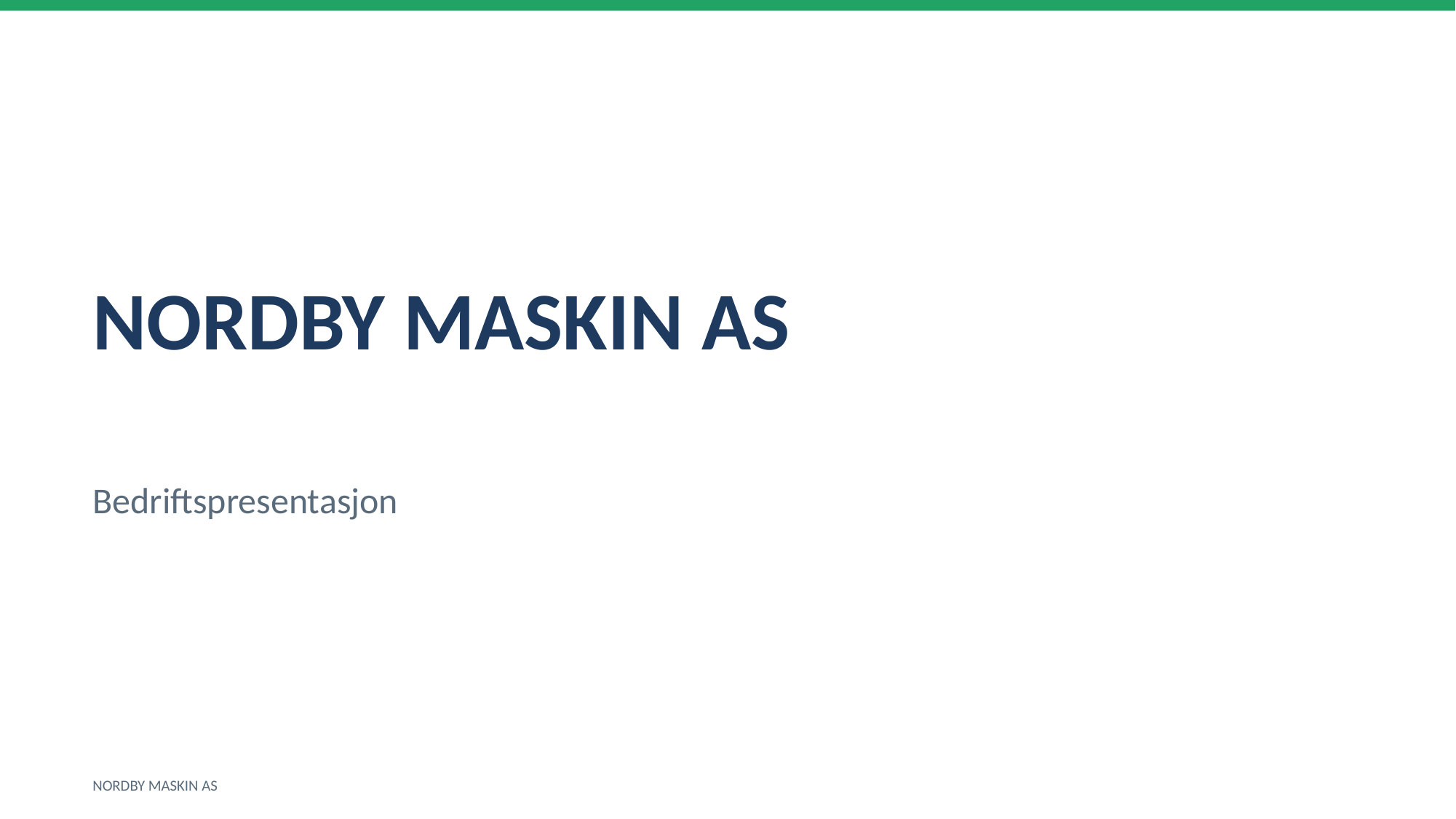

NORDBY MASKIN AS
Bedriftspresentasjon
NORDBY MASKIN AS